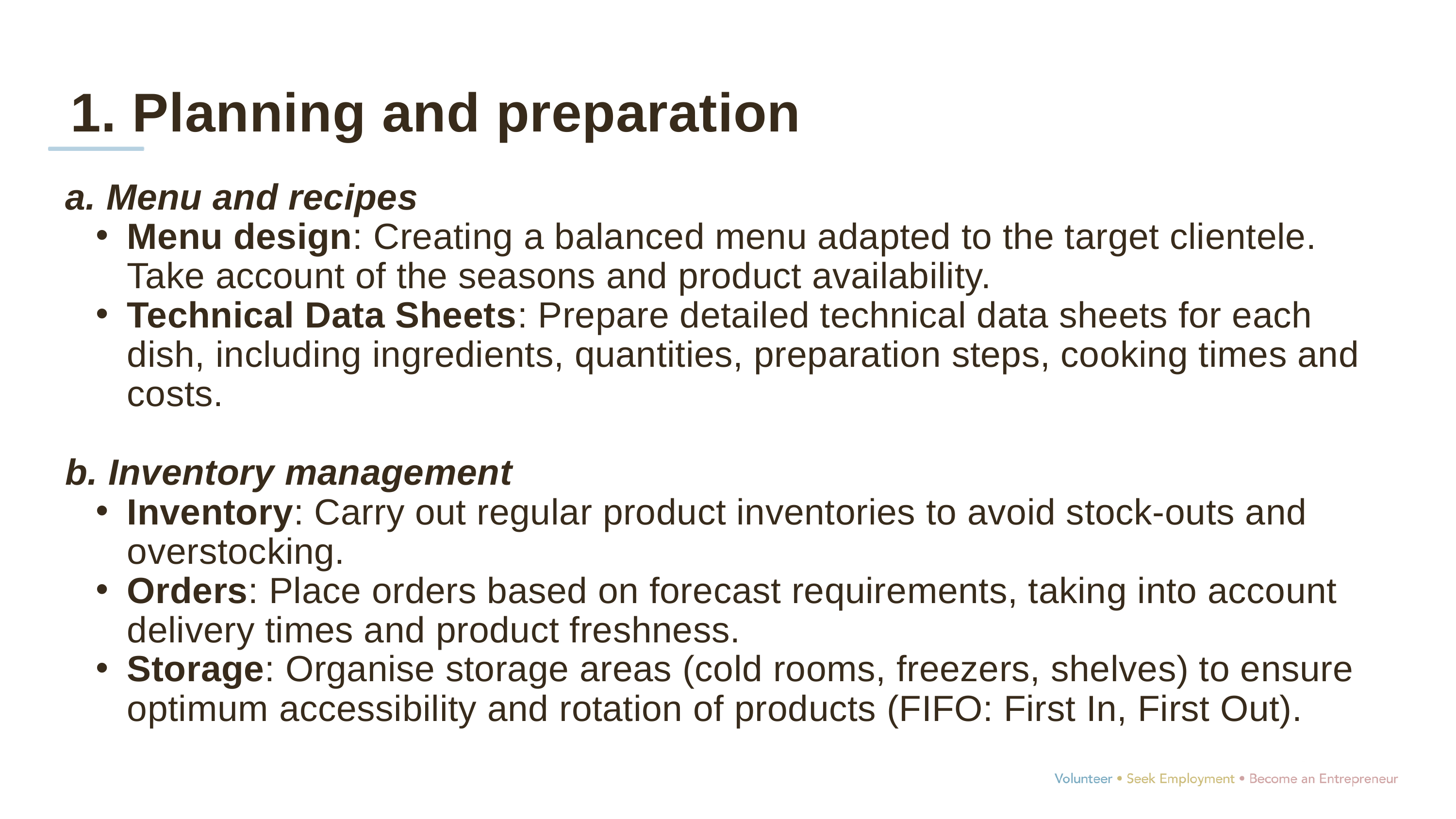

1. Planning and preparation

a. Menu and recipes
Menu design: Creating a balanced menu adapted to the target clientele. Take account of the seasons and product availability.
Technical Data Sheets: Prepare detailed technical data sheets for each dish, including ingredients, quantities, preparation steps, cooking times and costs.

b. Inventory management
Inventory: Carry out regular product inventories to avoid stock-outs and overstocking.
Orders: Place orders based on forecast requirements, taking into account delivery times and product freshness.
Storage: Organise storage areas (cold rooms, freezers, shelves) to ensure optimum accessibility and rotation of products (FIFO: First In, First Out).